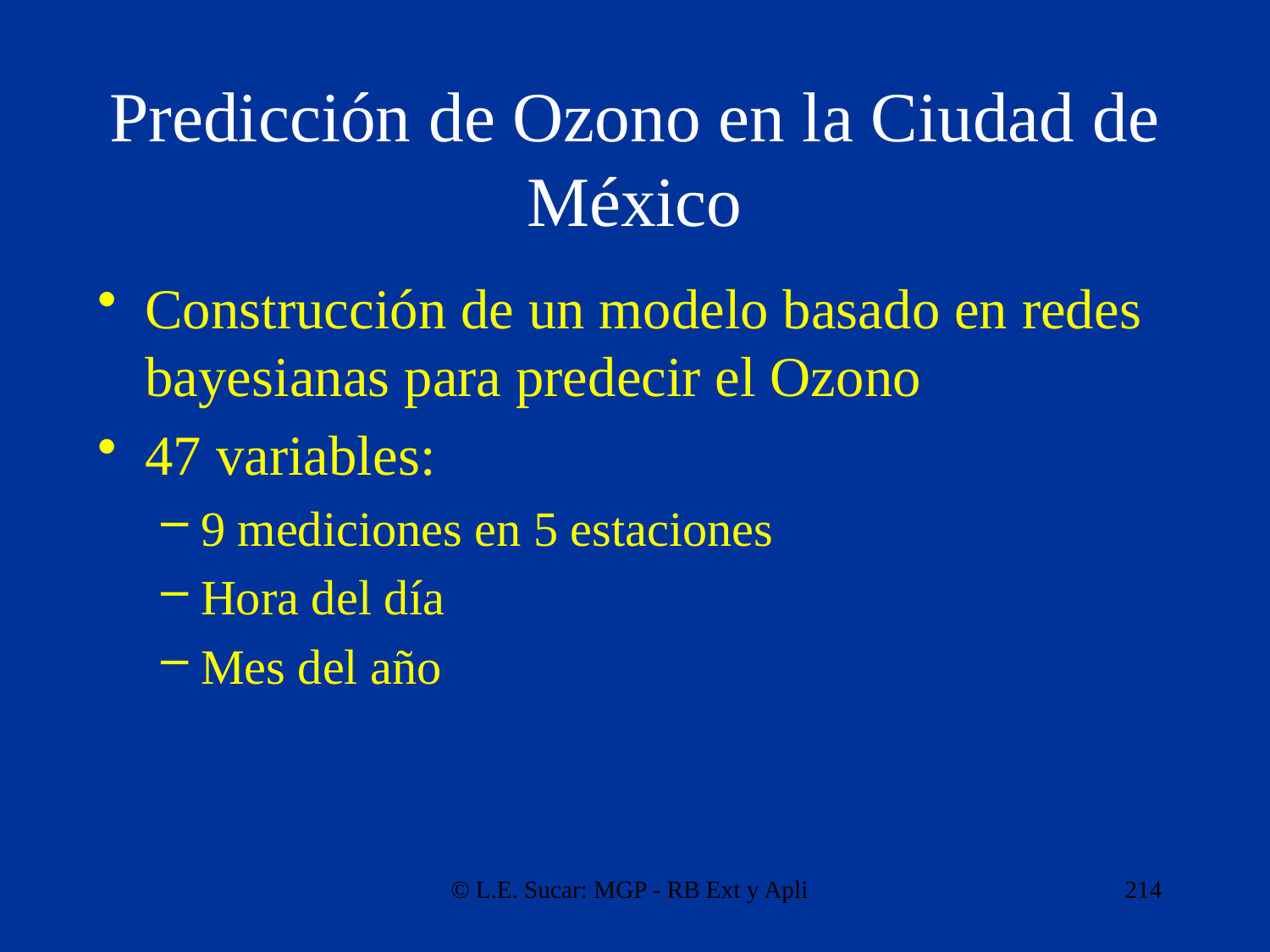

# Predicción de Ozono en la Ciudad de México
Construcción de un modelo basado en redes bayesianas para predecir el Ozono
47 variables:
9 mediciones en 5 estaciones
Hora del día
Mes del año

© L.E. Sucar: MGP - RB Ext y Apli
214